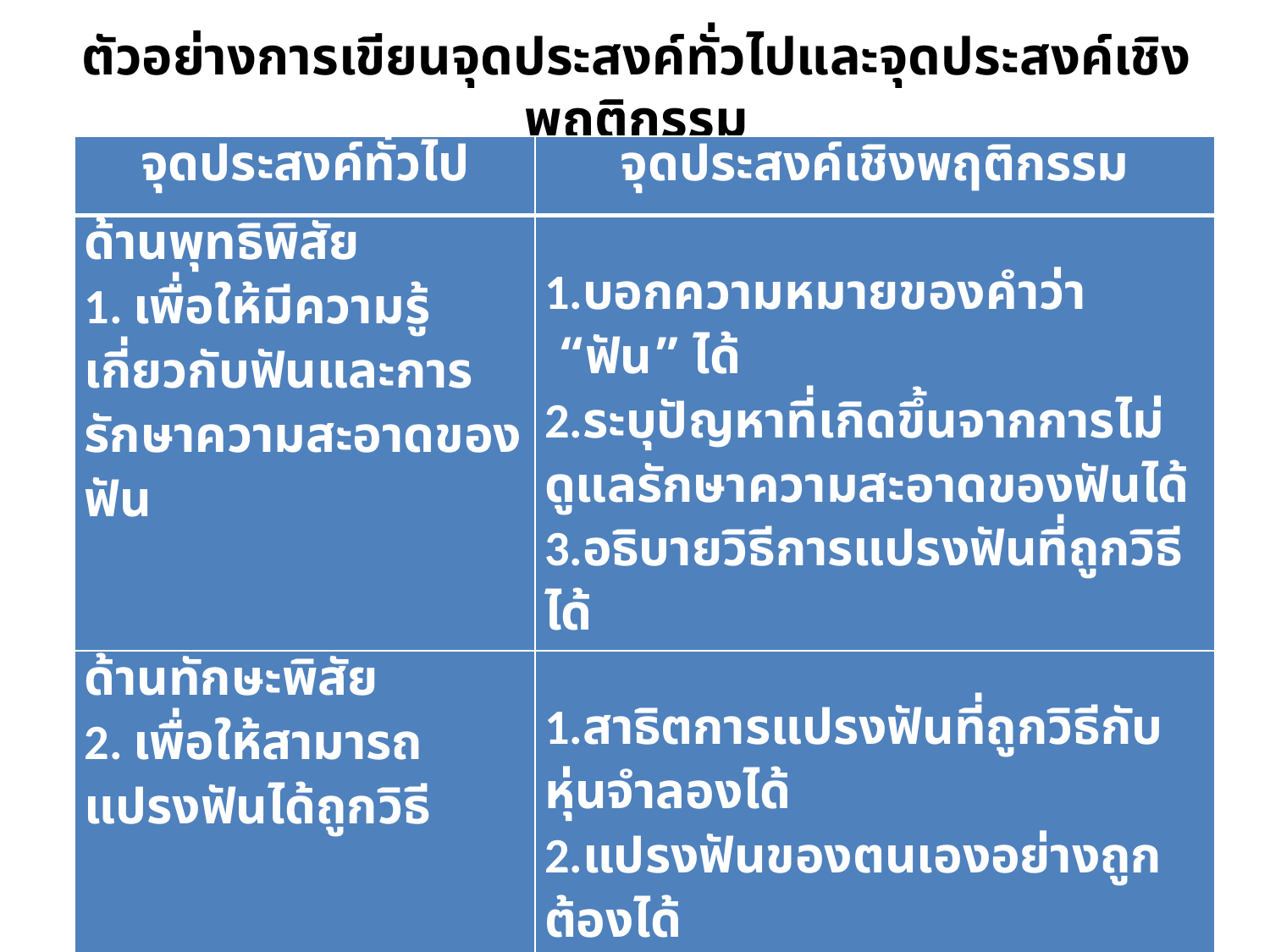

# ตัวอย่างการเขียนจุดประสงค์ทั่วไปและจุดประสงค์เชิงพฤติกรรม
| จุดประสงค์ทั่วไป | จุดประสงค์เชิงพฤติกรรม |
| --- | --- |
| ด้านพุทธิพิสัย 1. เพื่อให้มีความรู้เกี่ยวกับฟันและการรักษาความสะอาดของฟัน | 1.บอกความหมายของคำว่า “ฟัน” ได้ 2.ระบุปัญหาที่เกิดขึ้นจากการไม่ดูแลรักษาความสะอาดของฟันได้ 3.อธิบายวิธีการแปรงฟันที่ถูกวิธีได้ |
| ด้านทักษะพิสัย 2. เพื่อให้สามารถแปรงฟันได้ถูกวิธี | 1.สาธิตการแปรงฟันที่ถูกวิธีกับหุ่นจำลองได้ 2.แปรงฟันของตนเองอย่างถูกต้องได้ |
| ด้านจิตพิสัย 3. เพื่อให้ตระหนักในการความสำคัญของการรักษาความสะอาดของฟัน | 1.แปรงฟันทุกครั้งหลังจากรับประทานอาหาร 2.บอกคุณค่าความสำคัญของการแปรงฟันที่ถูกวิธีได้ |